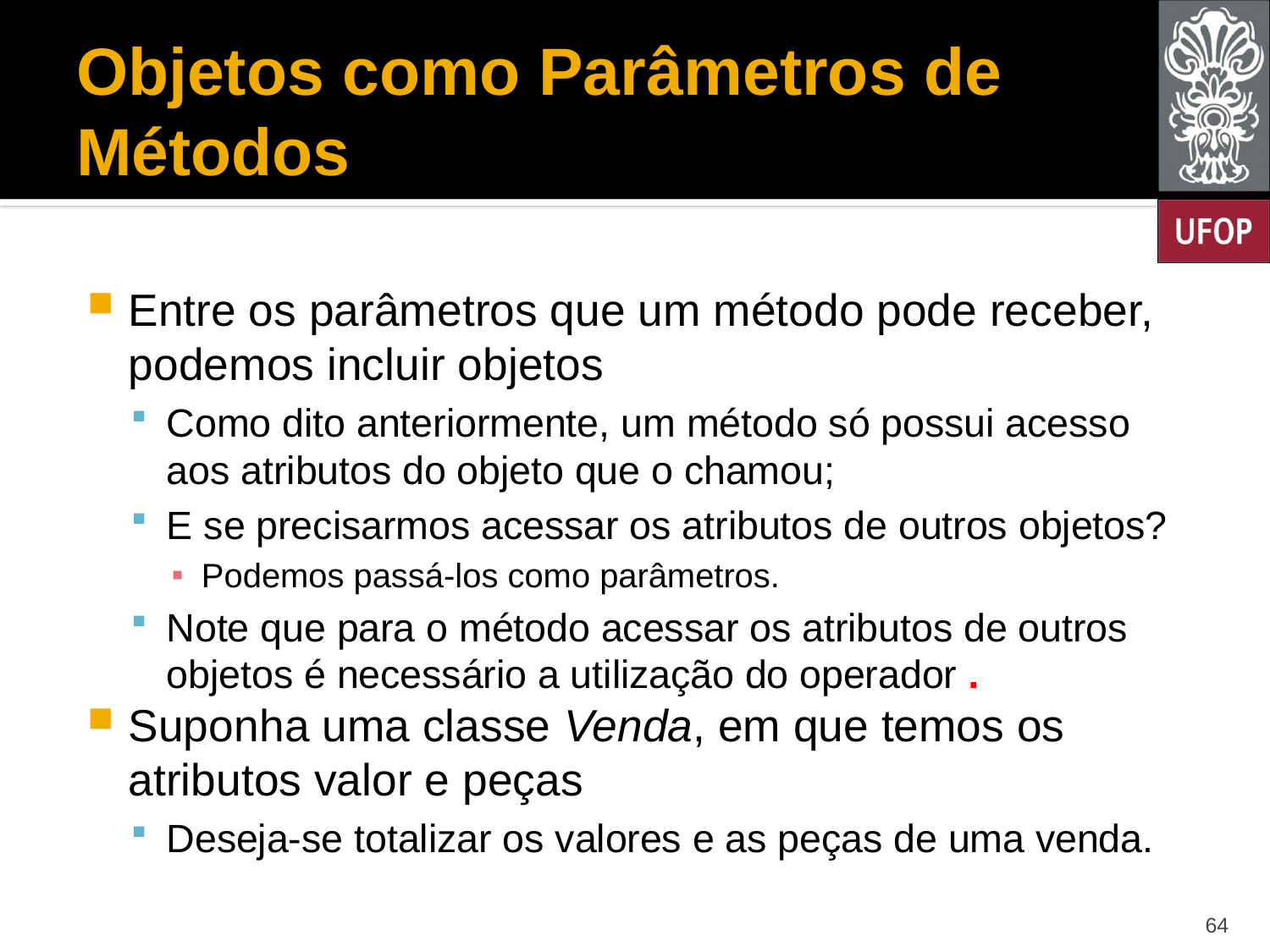

# Objetos como Parâmetros de Métodos
Entre os parâmetros que um método pode receber, podemos incluir objetos
Como dito anteriormente, um método só possui acesso aos atributos do objeto que o chamou;
E se precisarmos acessar os atributos de outros objetos?
Podemos passá-los como parâmetros.
Note que para o método acessar os atributos de outros objetos é necessário a utilização do operador .
Suponha uma classe Venda, em que temos os atributos valor e peças
Deseja-se totalizar os valores e as peças de uma venda.
64